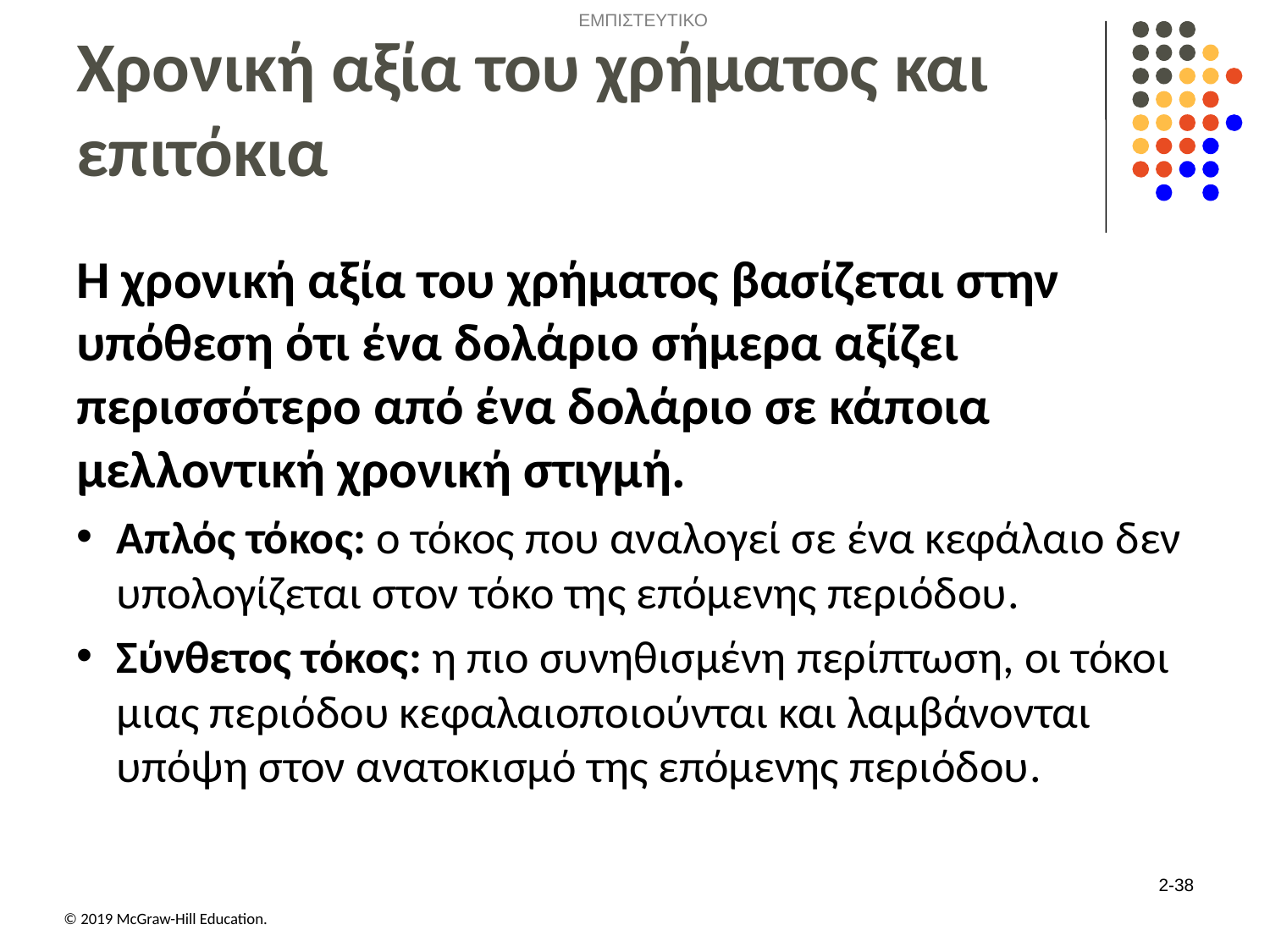

# Χρονική αξία του χρήματος και επιτόκια
Η χρονική αξία του χρήματος βασίζεται στην υπόθεση ότι ένα δολάριο σήμερα αξίζει περισσότερο από ένα δολάριο σε κάποια μελλοντική χρονική στιγμή.
Απλός τόκος: ο τόκος που αναλογεί σε ένα κεφάλαιο δεν υπολογίζεται στον τόκο της επόμενης περιόδου.
Σύνθετος τόκος: η πιο συνηθισμένη περίπτωση, οι τόκοι μιας περιόδου κεφαλαιοποιούνται και λαμβάνονται υπόψη στον ανατοκισμό της επόμενης περιόδου.
2-38